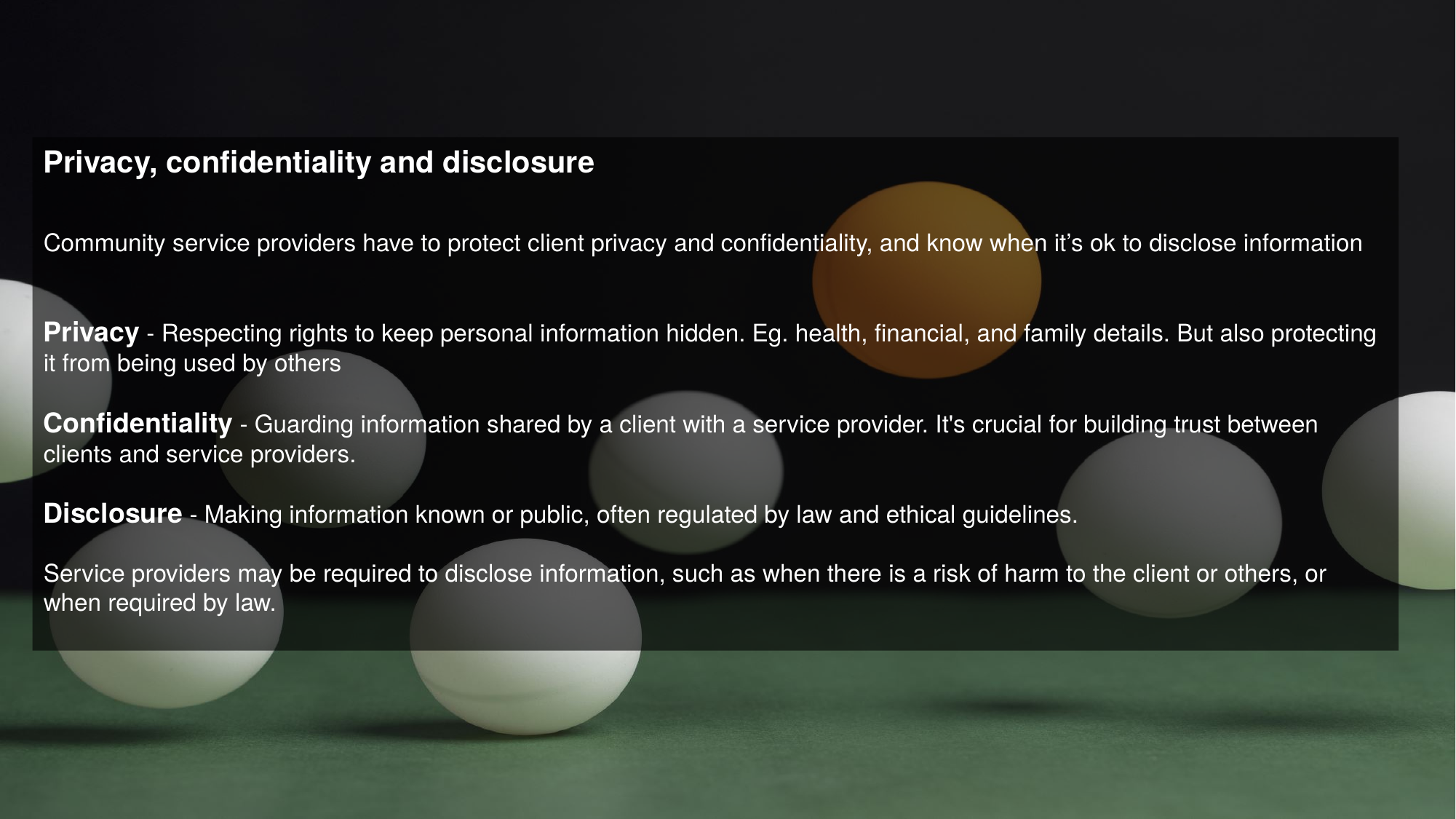

Privacy, confidentiality and disclosure

Community service providers have to protect client privacy and confidentiality, and know when it’s ok to disclose information

Privacy - Respecting rights to keep personal information hidden. Eg. health, financial, and family details. But also protecting it from being used by others

Confidentiality - Guarding information shared by a client with a service provider. It's crucial for building trust between clients and service providers.

Disclosure - Making information known or public, often regulated by law and ethical guidelines.

Service providers may be required to disclose information, such as when there is a risk of harm to the client or others, or when required by law.